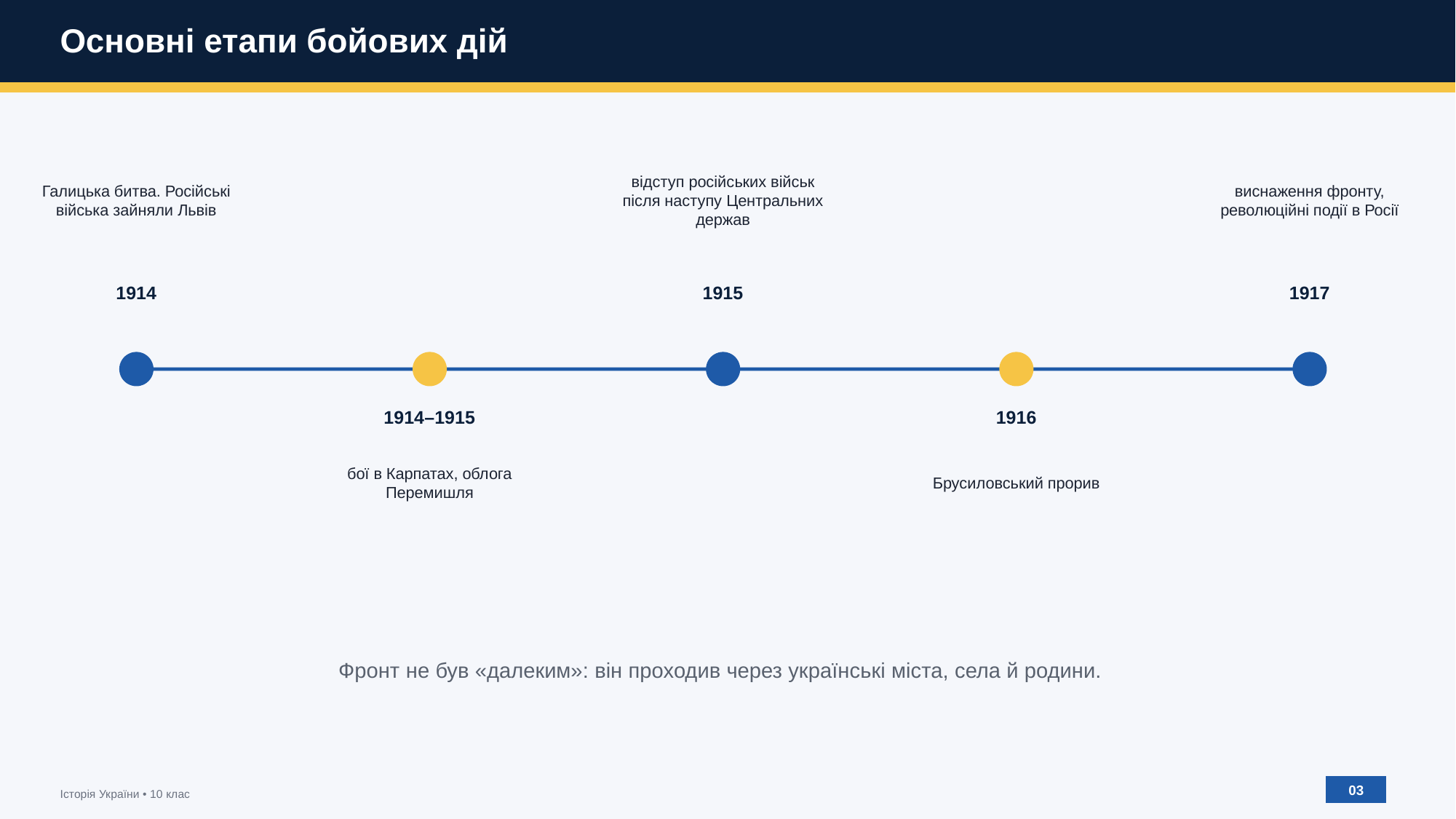

Основні етапи бойових дій

Галицька битва. Російські війська зайняли Львів
відступ російських військ після наступу Центральних держав
виснаження фронту, революційні події в Росії
1914
1915
1917

1914–1915
1916
бої в Карпатах, облога Перемишля
Брусиловський прорив
Фронт не був «далеким»: він проходив через українські міста, села й родини.
03
Історія України • 10 клас